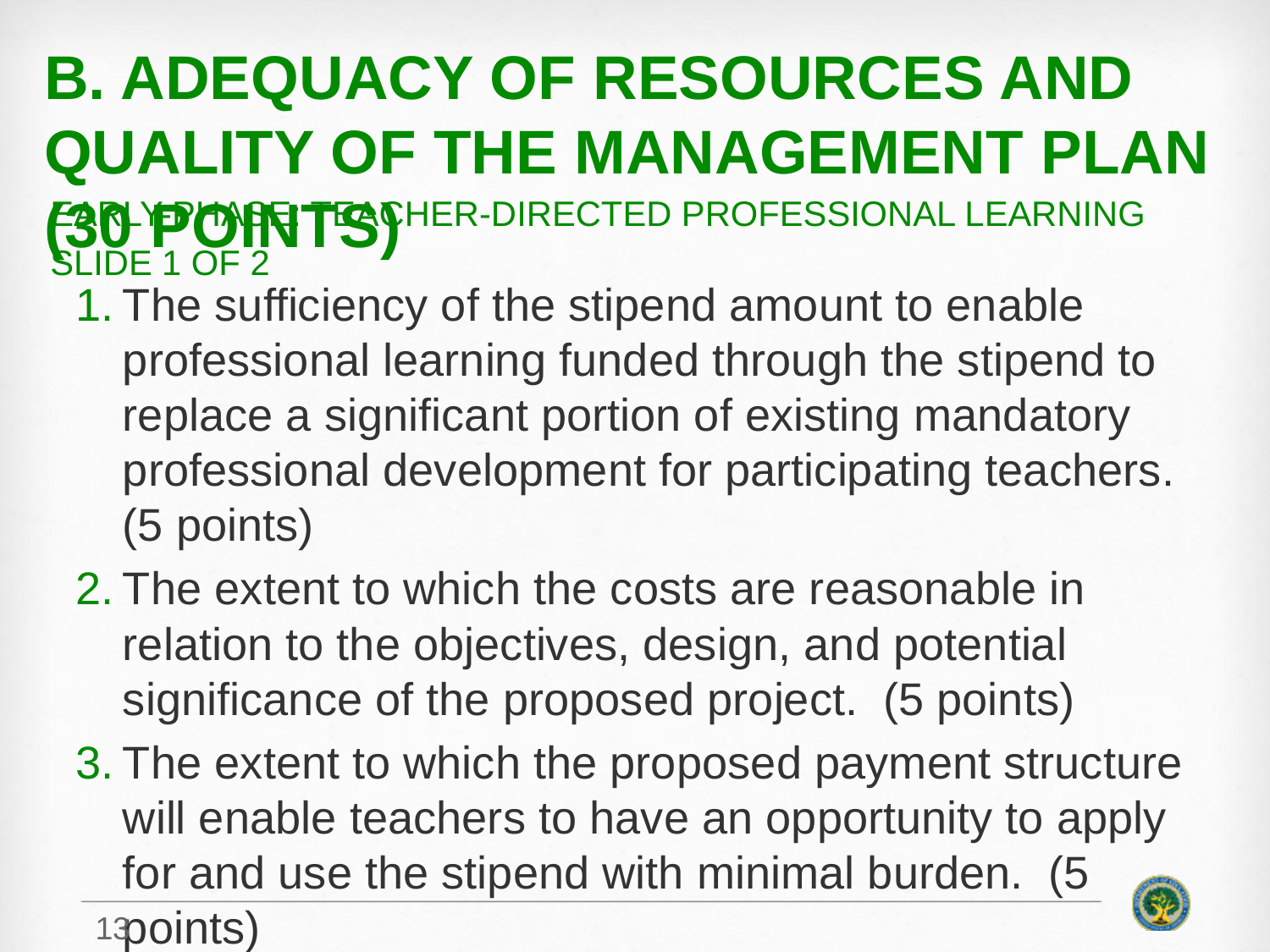

# B. Adequacy of Resources and Quality of the Management Plan (30 points)
Early-Phase: Teacher-Directed Professional Learning
Slide 1 of 2
The sufficiency of the stipend amount to enable professional learning funded through the stipend to replace a significant portion of existing mandatory professional development for participating teachers.  (5 points)
The extent to which the costs are reasonable in relation to the objectives, design, and potential significance of the proposed project.  (5 points)
The extent to which the proposed payment structure will enable teachers to have an opportunity to apply for and use the stipend with minimal burden.  (5 points)

13